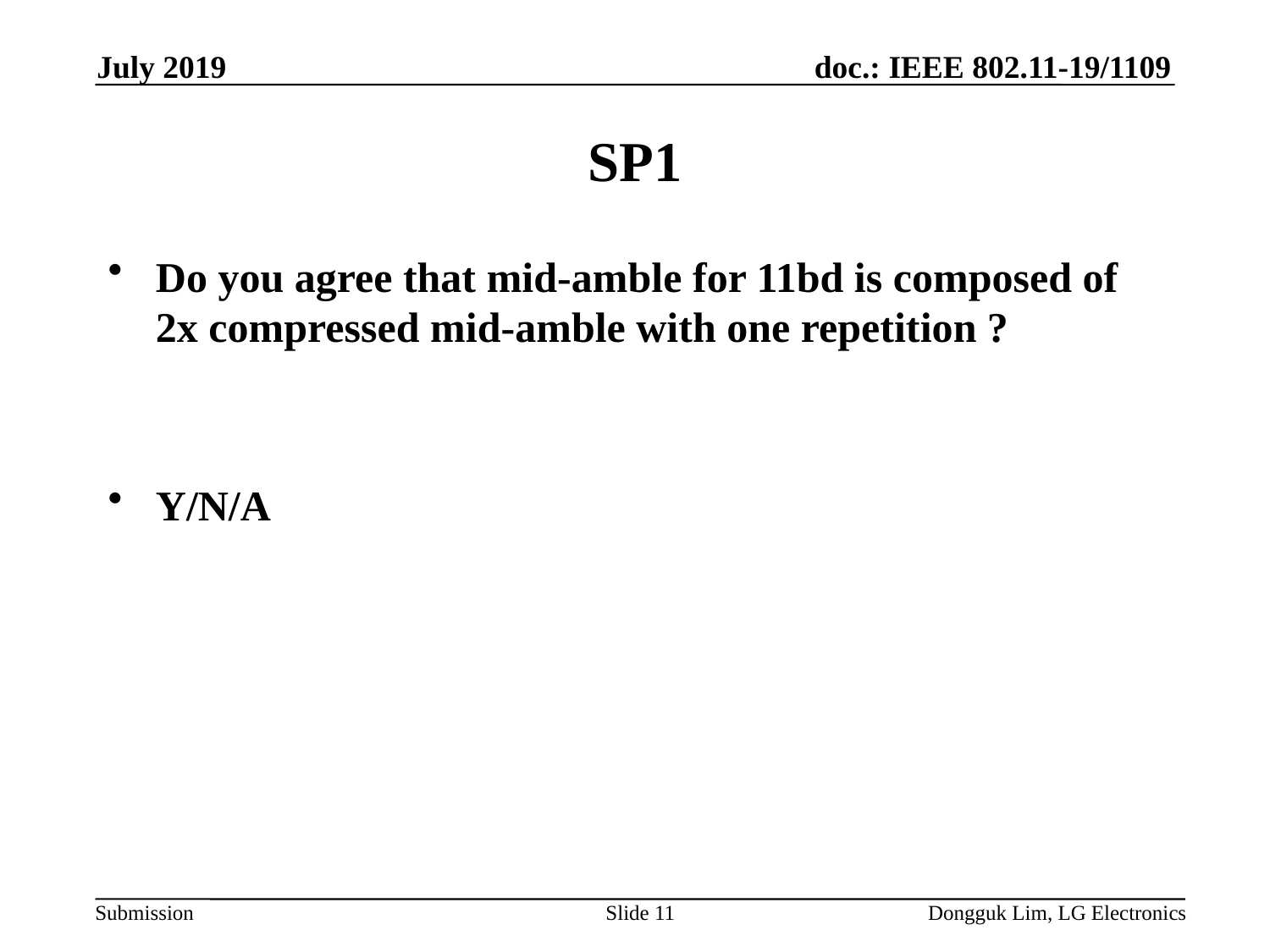

July 2019
# SP1
Do you agree that mid-amble for 11bd is composed of 2x compressed mid-amble with one repetition ?

Y/N/A
Slide 11
Dongguk Lim, LG Electronics